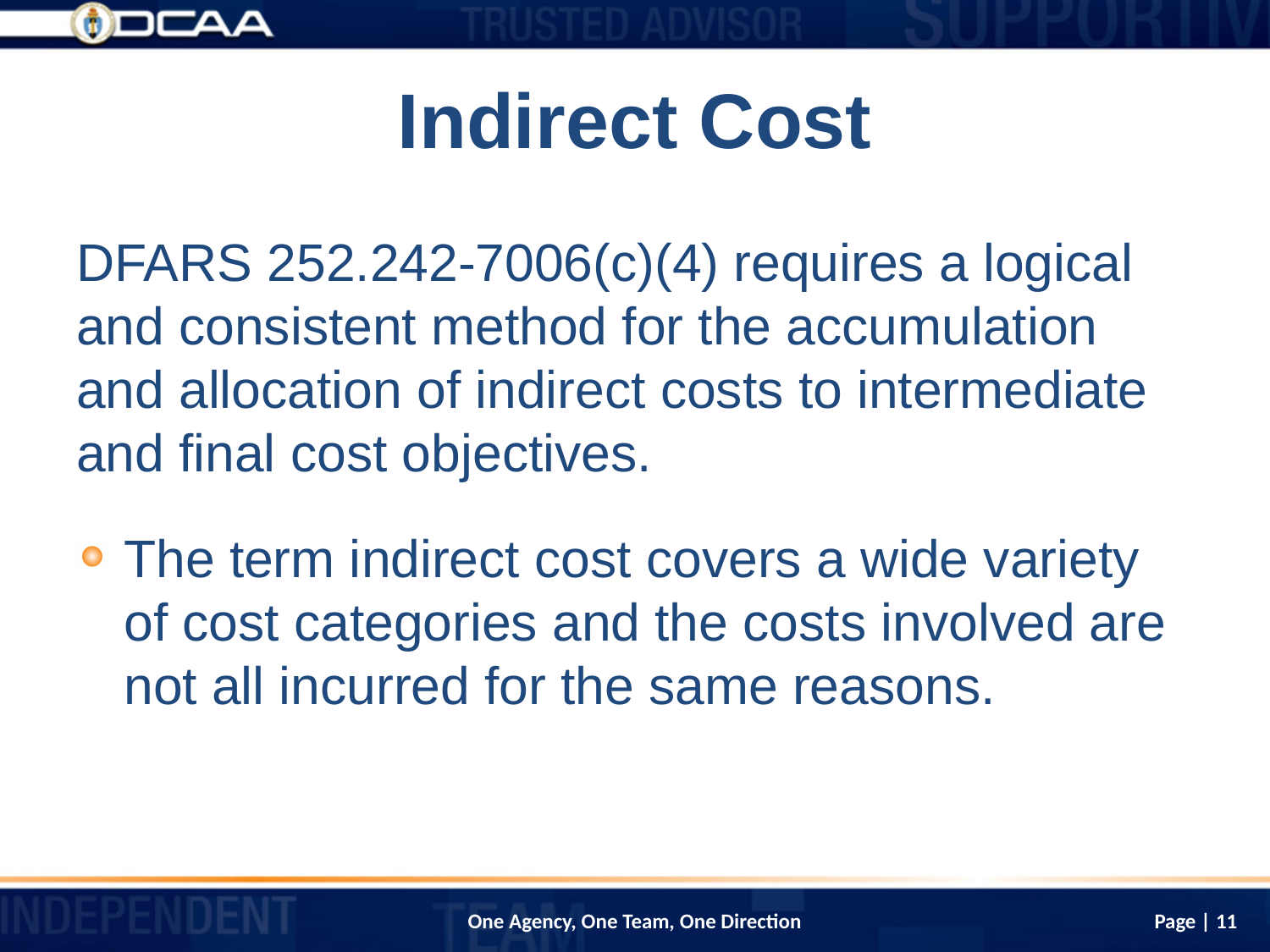

# Indirect Cost
DFARS 252.242-7006(c)(4) requires a logical and consistent method for the accumulation and allocation of indirect costs to intermediate and final cost objectives.
The term indirect cost covers a wide variety of cost categories and the costs involved are not all incurred for the same reasons.
Page | 11